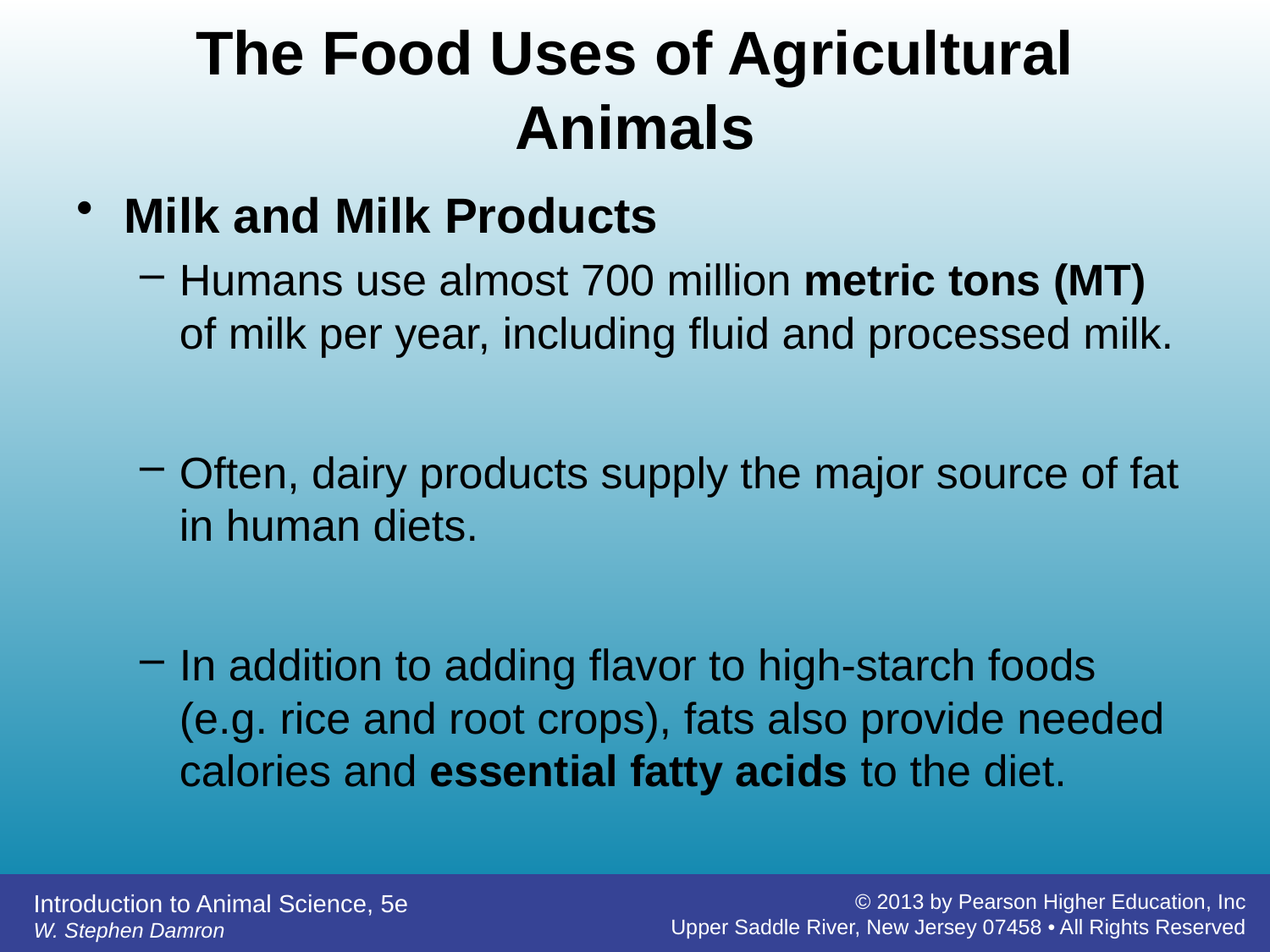

# The Food Uses of Agricultural Animals
Milk and Milk Products
Humans use almost 700 million metric tons (MT) of milk per year, including fluid and processed milk.

Often, dairy products supply the major source of fat in human diets.

In addition to adding flavor to high-starch foods (e.g. rice and root crops), fats also provide needed calories and essential fatty acids to the diet.